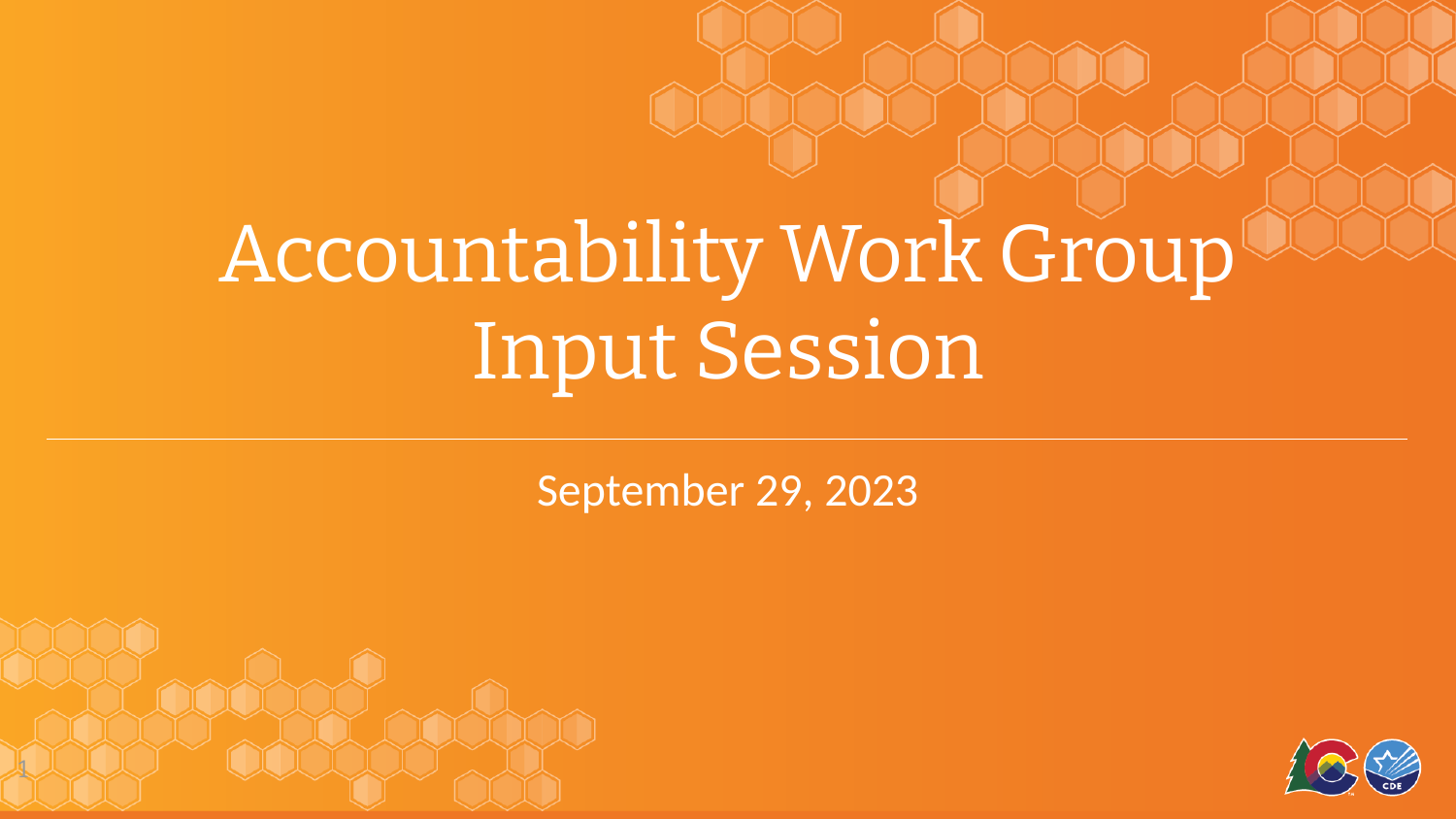

# Accountability Work Group
Input Session
September 29, 2023
1